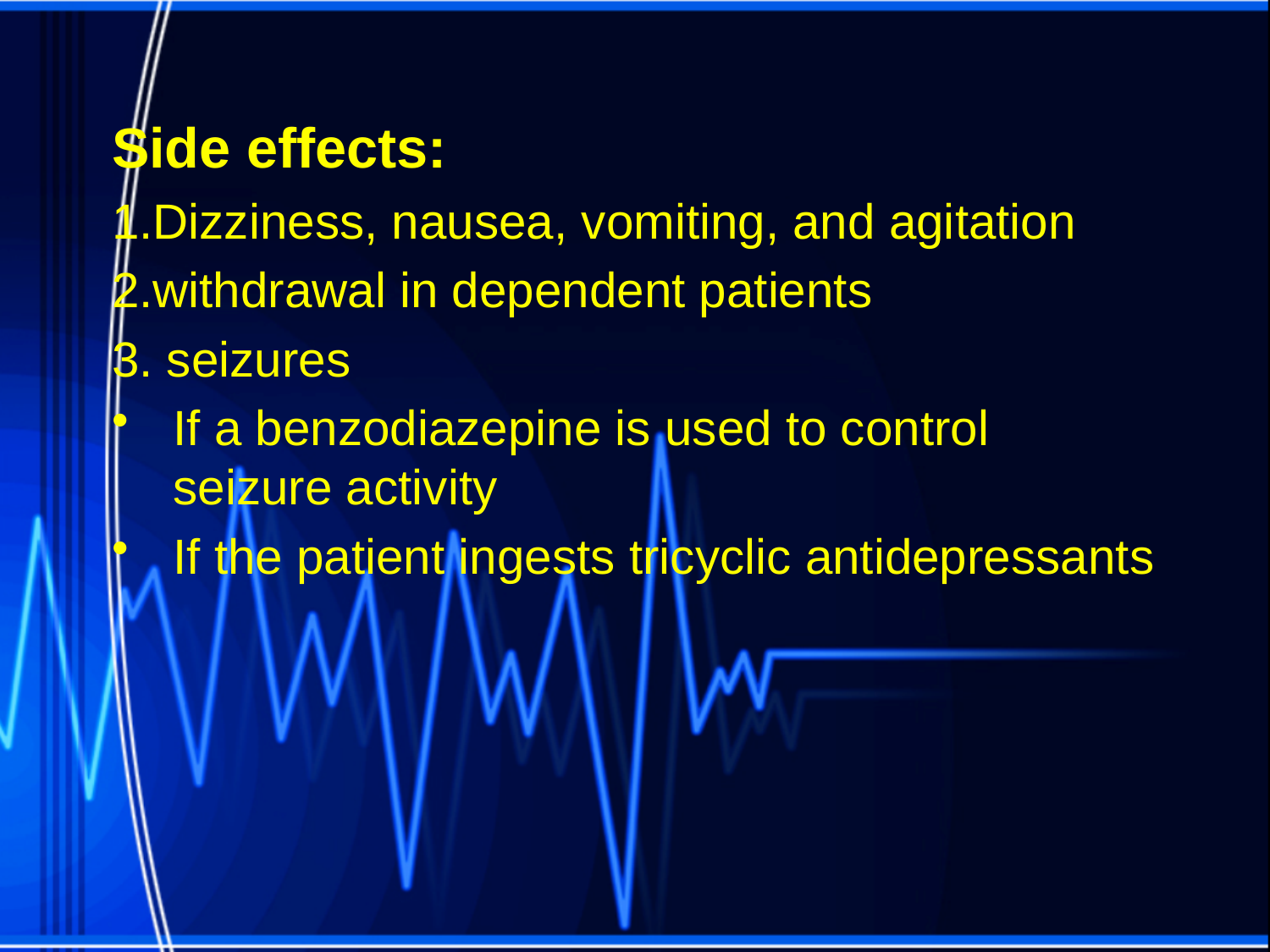

Side effects:
1.Dizziness, nausea, vomiting, and agitation
2.withdrawal in dependent patients
3. seizures
If a benzodiazepine is used to control seizure activity
If the patient ingests tricyclic antidepressants